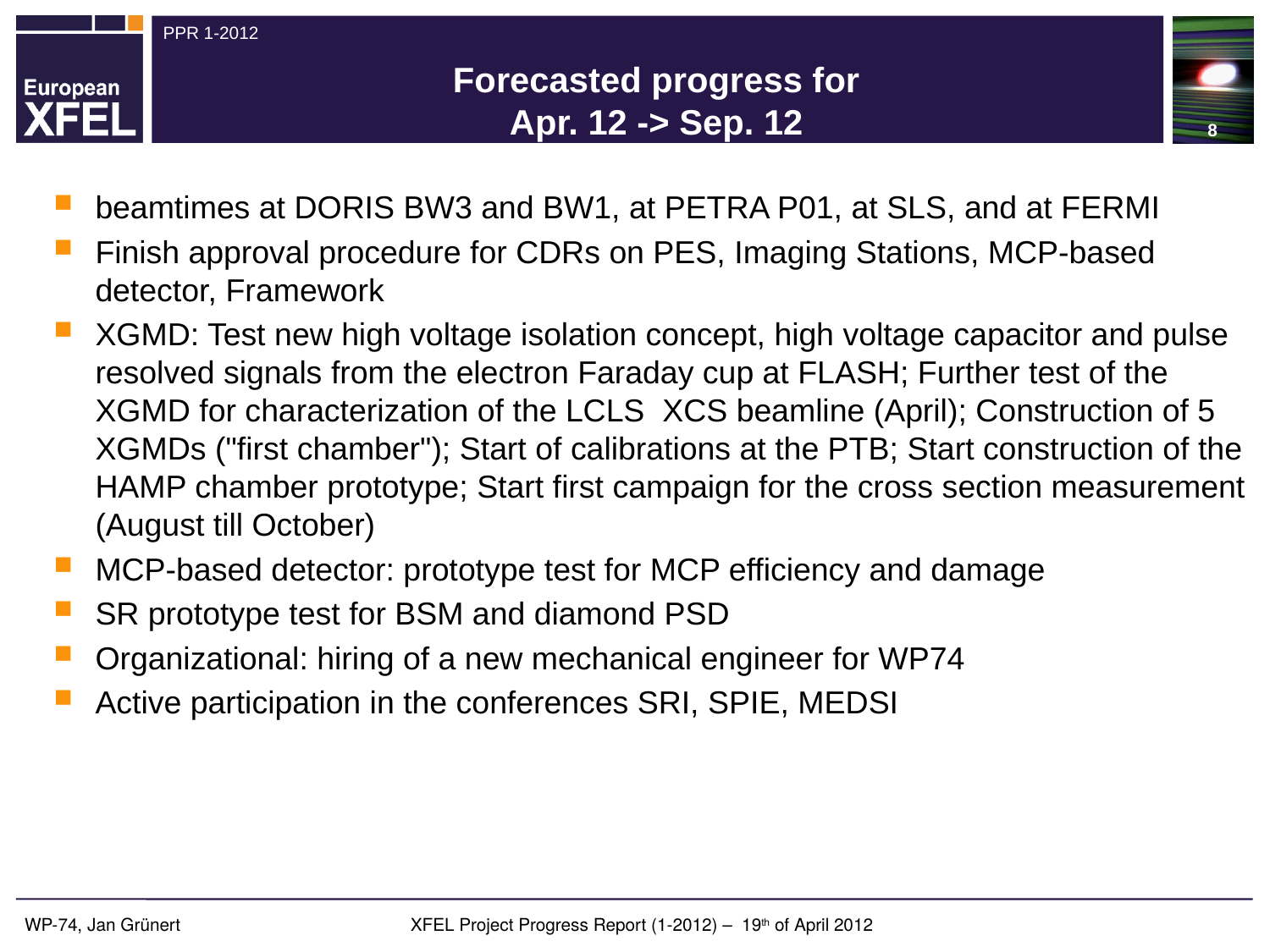

8
# Forecasted progress for Apr. 12 -> Sep. 12
beamtimes at DORIS BW3 and BW1, at PETRA P01, at SLS, and at FERMI
Finish approval procedure for CDRs on PES, Imaging Stations, MCP-based detector, Framework
XGMD: Test new high voltage isolation concept, high voltage capacitor and pulse resolved signals from the electron Faraday cup at FLASH; Further test of the XGMD for characterization of the LCLS  XCS beamline (April); Construction of 5 XGMDs ("first chamber"); Start of calibrations at the PTB; Start construction of the HAMP chamber prototype; Start first campaign for the cross section measurement (August till October)
MCP-based detector: prototype test for MCP efficiency and damage
SR prototype test for BSM and diamond PSD
Organizational: hiring of a new mechanical engineer for WP74
Active participation in the conferences SRI, SPIE, MEDSI